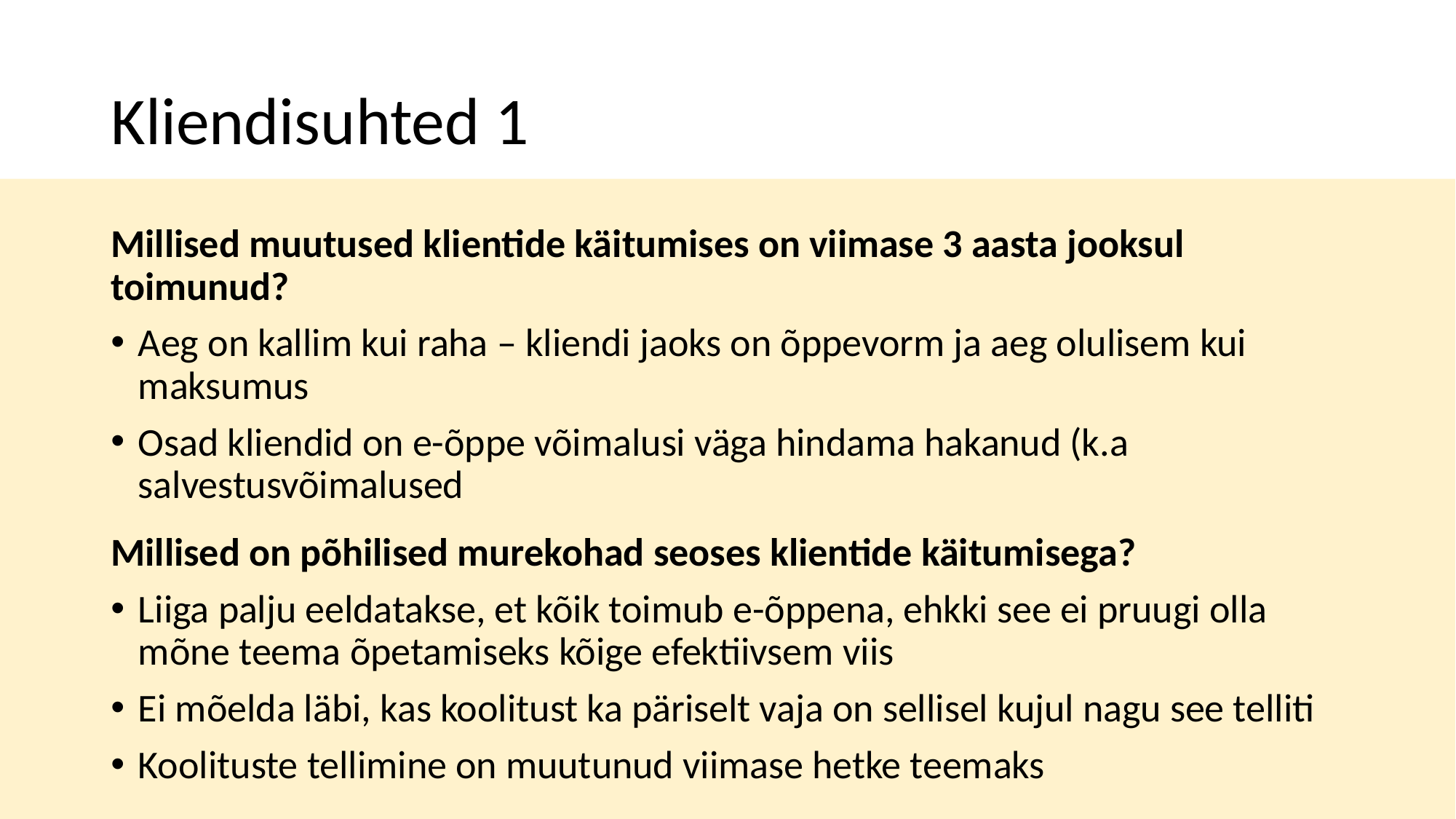

# Kliendisuhted 1

Millised muutused klientide käitumises on viimase 3 aasta jooksul toimunud?
Aeg on kallim kui raha – kliendi jaoks on õppevorm ja aeg olulisem kui maksumus
Osad kliendid on e-õppe võimalusi väga hindama hakanud (k.a salvestusvõimalused
Millised on põhilised murekohad seoses klientide käitumisega?
Liiga palju eeldatakse, et kõik toimub e-õppena, ehkki see ei pruugi olla mõne teema õpetamiseks kõige efektiivsem viis
Ei mõelda läbi, kas koolitust ka päriselt vaja on sellisel kujul nagu see telliti
Koolituste tellimine on muutunud viimase hetke teemaks